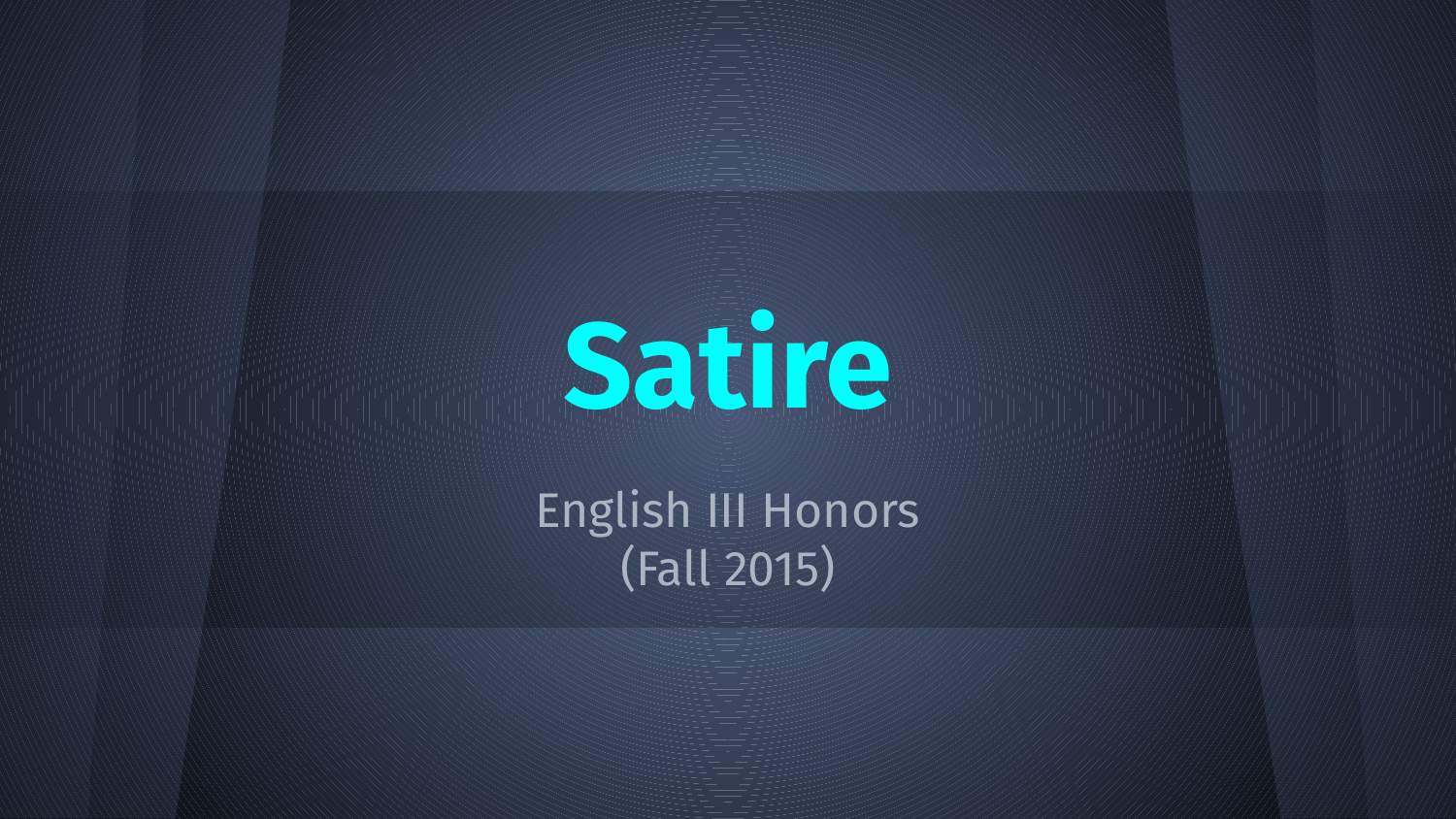

# Satire
English III Honors
(Fall 2015)